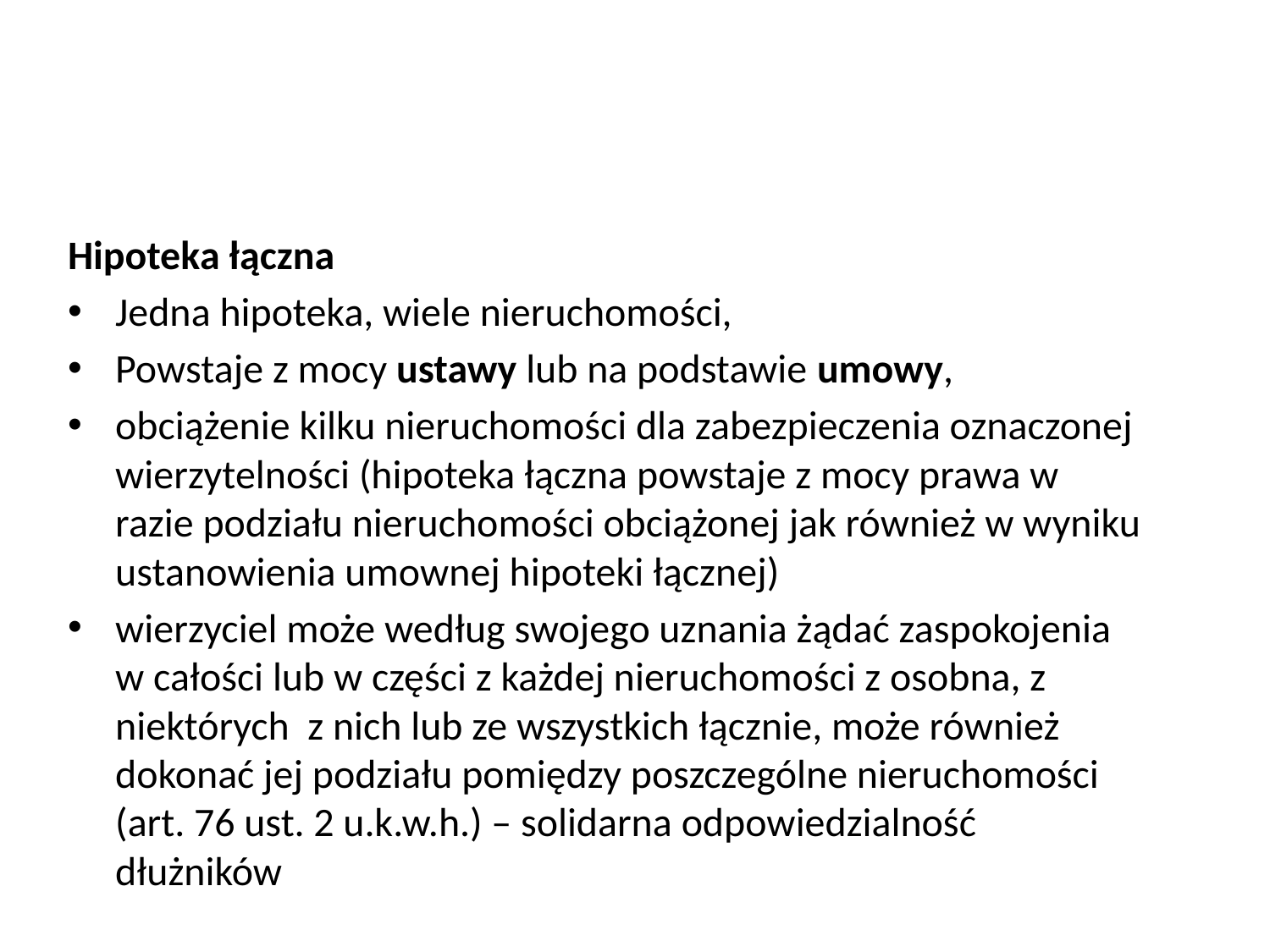

#

Hipoteka łączna
Jedna hipoteka, wiele nieruchomości,
Powstaje z mocy ustawy lub na podstawie umowy,
obciążenie kilku nieruchomości dla zabezpieczenia oznaczonej wierzytelności (hipoteka łączna powstaje z mocy prawa w razie podziału nieruchomości obciążonej jak również w wyniku ustanowienia umownej hipoteki łącznej)
wierzyciel może według swojego uznania żądać zaspokojenia w całości lub w części z każdej nieruchomości z osobna, z niektórych  z nich lub ze wszystkich łącznie, może również dokonać jej podziału pomiędzy poszczególne nieruchomości (art. 76 ust. 2 u.k.w.h.) – solidarna odpowiedzialność dłużników